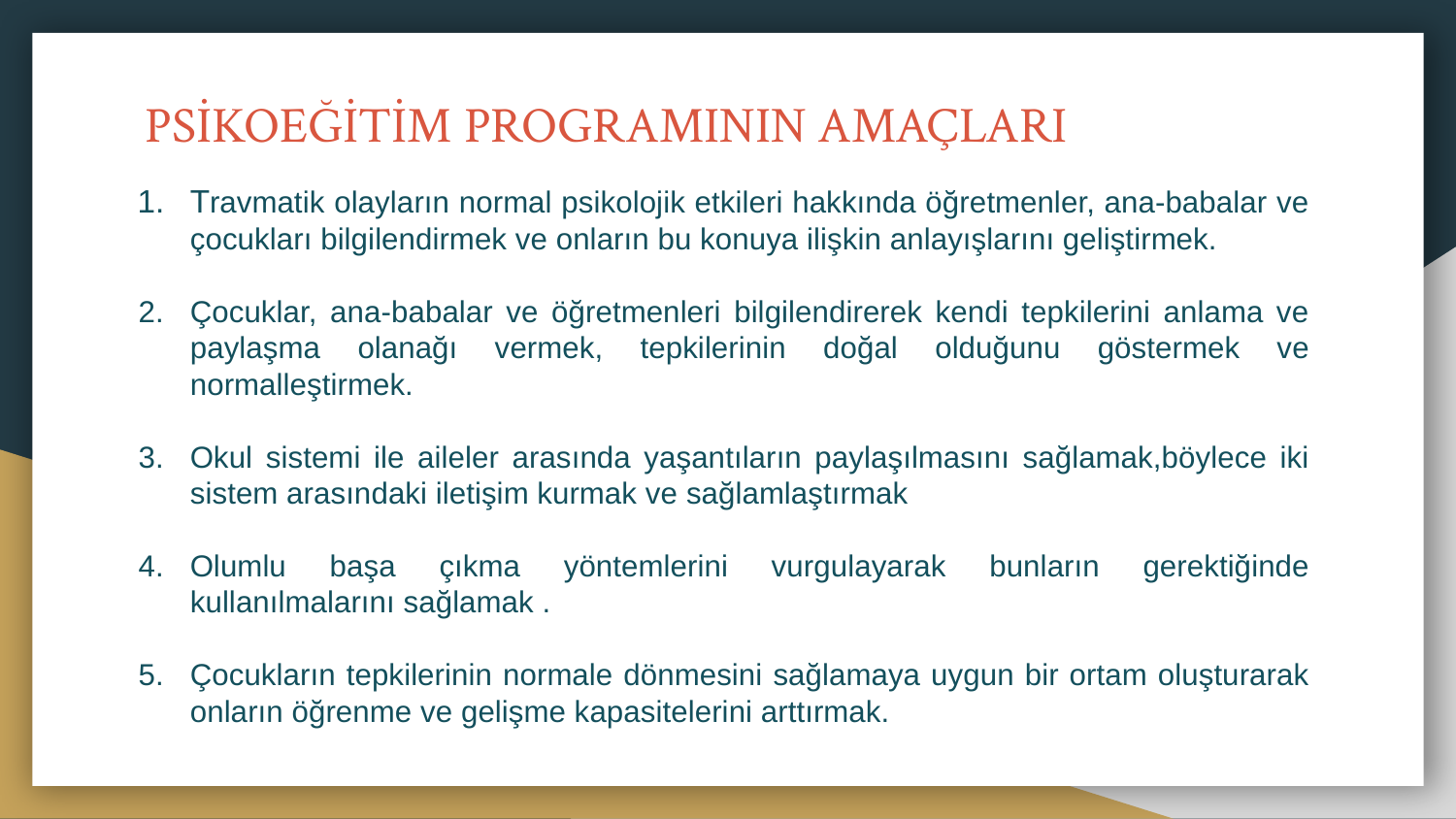

# PSİKOEĞİTİM PROGRAMININ AMAÇLARI

Travmatik olayların normal psikolojik etkileri hakkında öğretmenler, ana-babalar ve çocukları bilgilendirmek ve onların bu konuya ilişkin anlayışlarını geliştirmek.

Çocuklar, ana-babalar ve öğretmenleri bilgilendirerek kendi tepkilerini anlama ve paylaşma olanağı vermek, tepkilerinin doğal olduğunu göstermek ve normalleştirmek.

Okul sistemi ile aileler arasında yaşantıların paylaşılmasını sağlamak,böylece iki sistem arasındaki iletişim kurmak ve sağlamlaştırmak

Olumlu başa çıkma yöntemlerini vurgulayarak bunların gerektiğinde kullanılmalarını sağlamak .

Çocukların tepkilerinin normale dönmesini sağlamaya uygun bir ortam oluşturarak onların öğrenme ve gelişme kapasitelerini arttırmak.